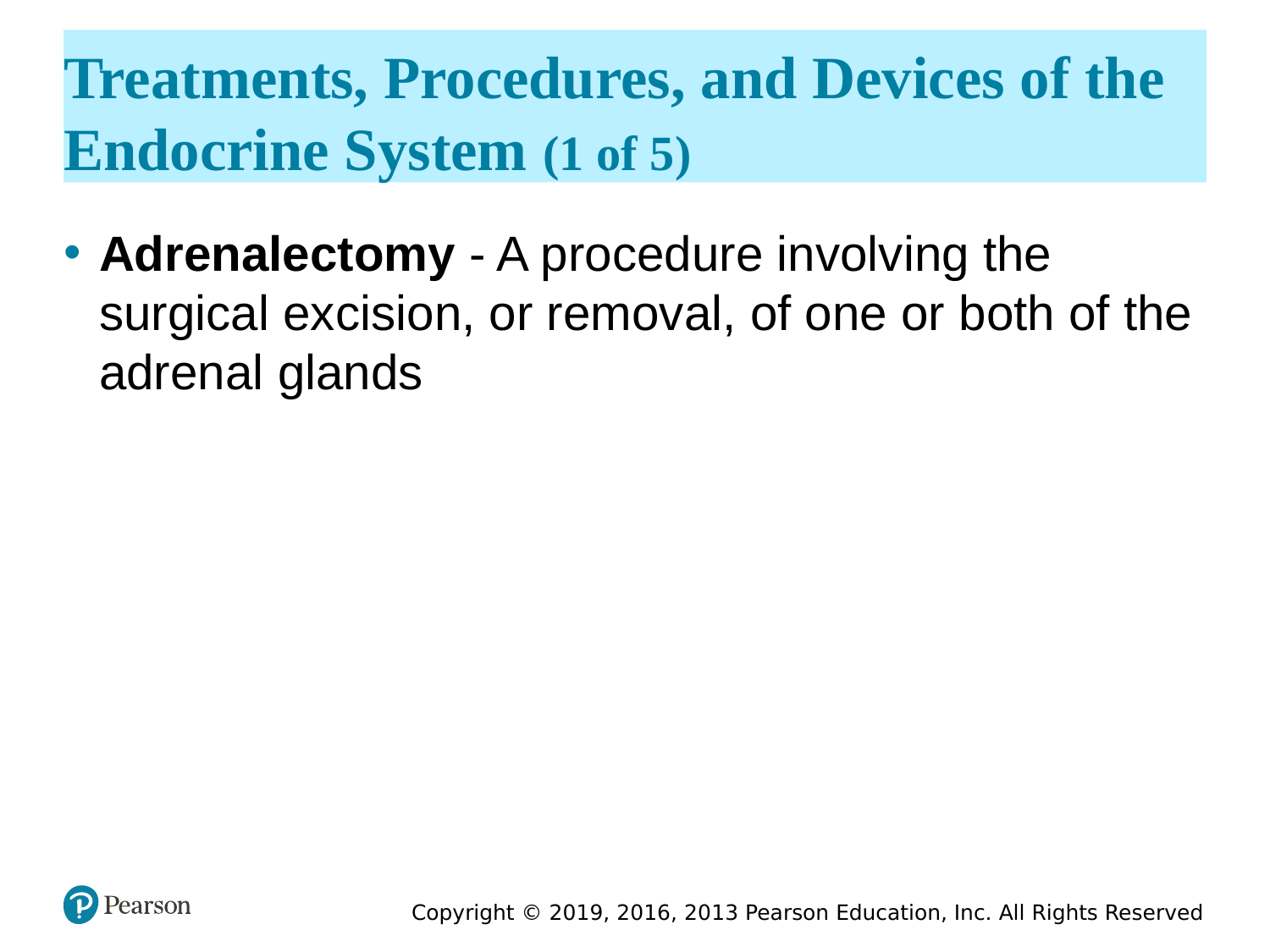

# Treatments, Procedures, and Devices of the Endocrine System (1 of 5)
Adrenalectomy - A procedure involving the surgical excision, or removal, of one or both of the adrenal glands